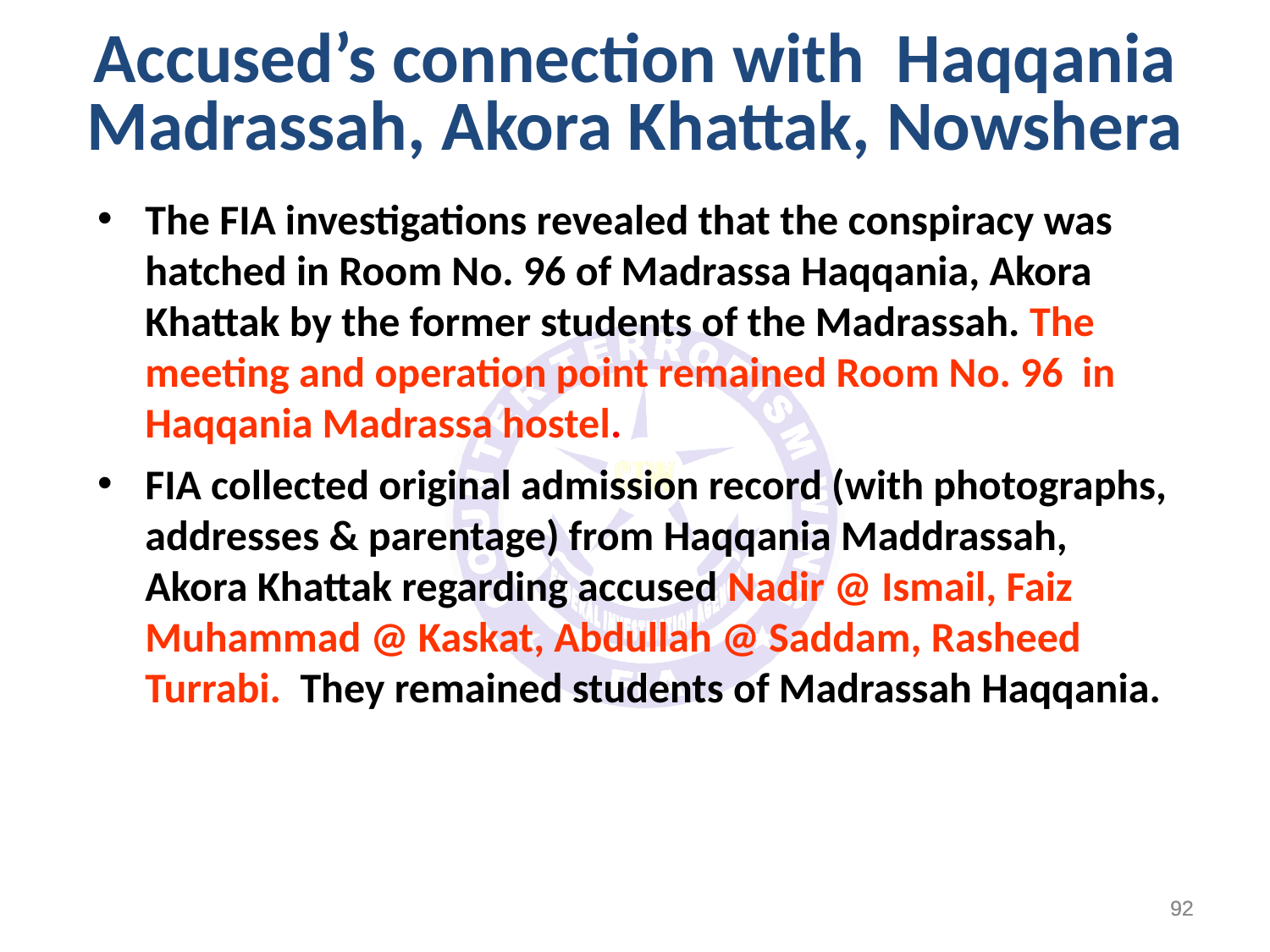

Accused’s connection with  Haqqania Madrassah, Akora Khattak, Nowshera
The FIA investigations revealed that the conspiracy was hatched in Room No. 96 of Madrassa Haqqania, Akora Khattak by the former students of the Madrassah. The meeting and operation point remained Room No. 96  in Haqqania Madrassa hostel.
FIA collected original admission record (with photographs, addresses & parentage) from Haqqania Maddrassah, Akora Khattak regarding accused Nadir @ Ismail, Faiz Muhammad @ Kaskat, Abdullah @ Saddam, Rasheed Turrabi.  They remained students of Madrassah Haqqania.

92
92